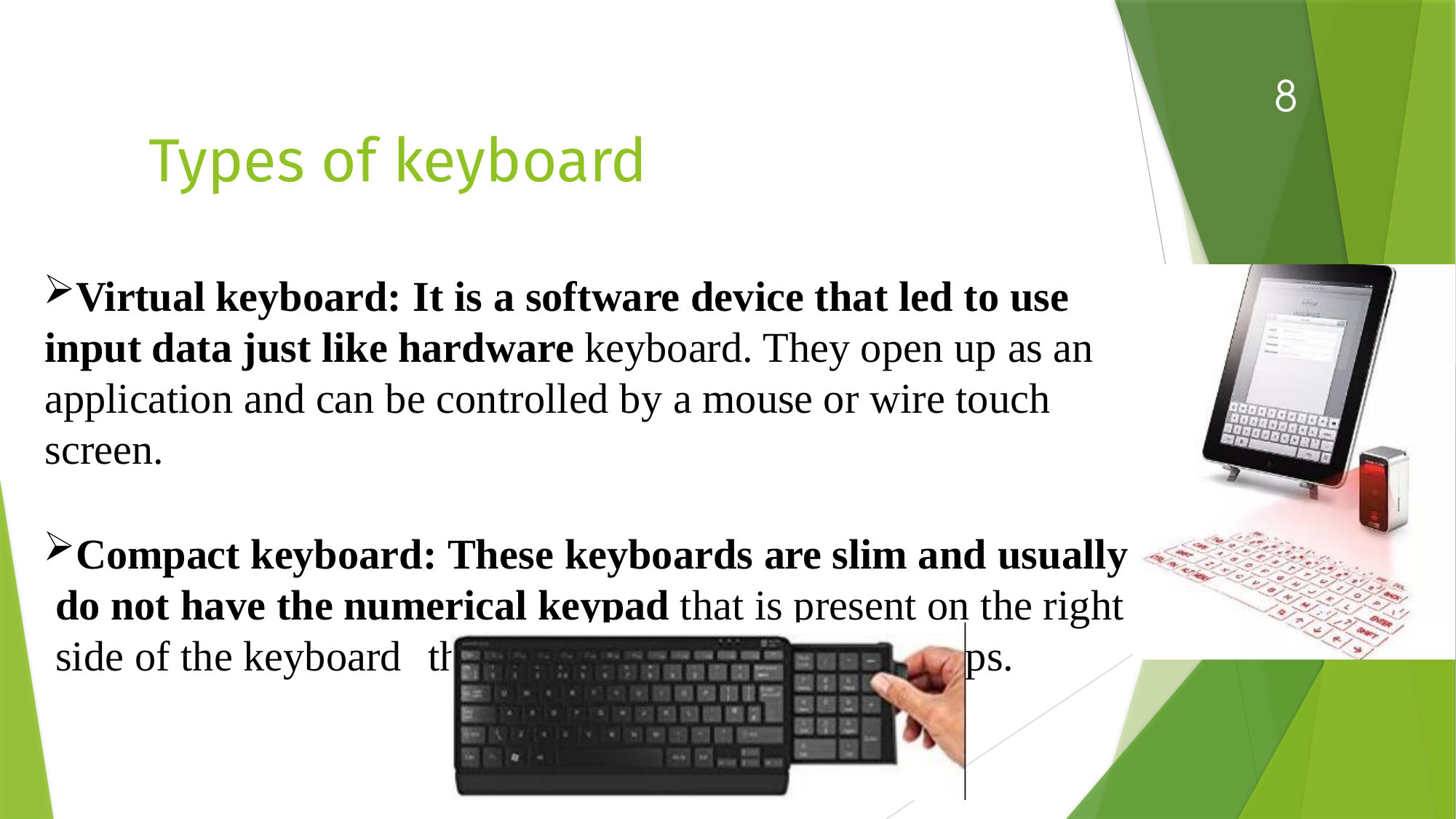

8
# Types of keyboard

Virtual keyboard: It is a software device that led to use  input data just like hardware keyboard. They open up as an  application and can be controlled by a mouse or wire touch screen.

Compact keyboard: These keyboards are slim and usually  do not have the numerical keypad that is present on the right  side of the keyboard	these are typically used in laptops.